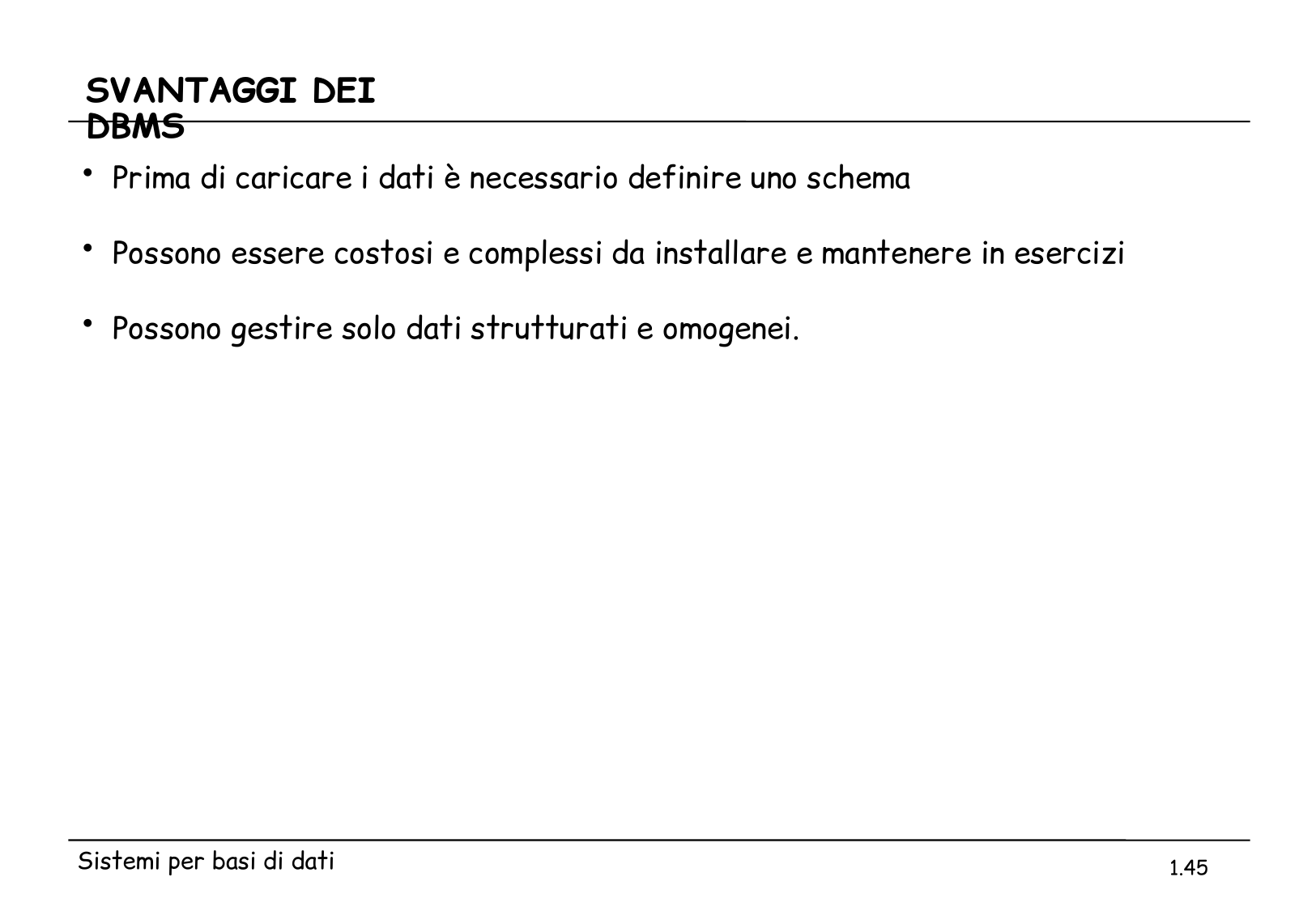

# SVANTAGGI DEI DBMS
Prima di caricare i dati è necessario definire uno schema
Possono essere costosi e complessi da installare e mantenere in esercizi
Possono gestire solo dati strutturati e omogenei.